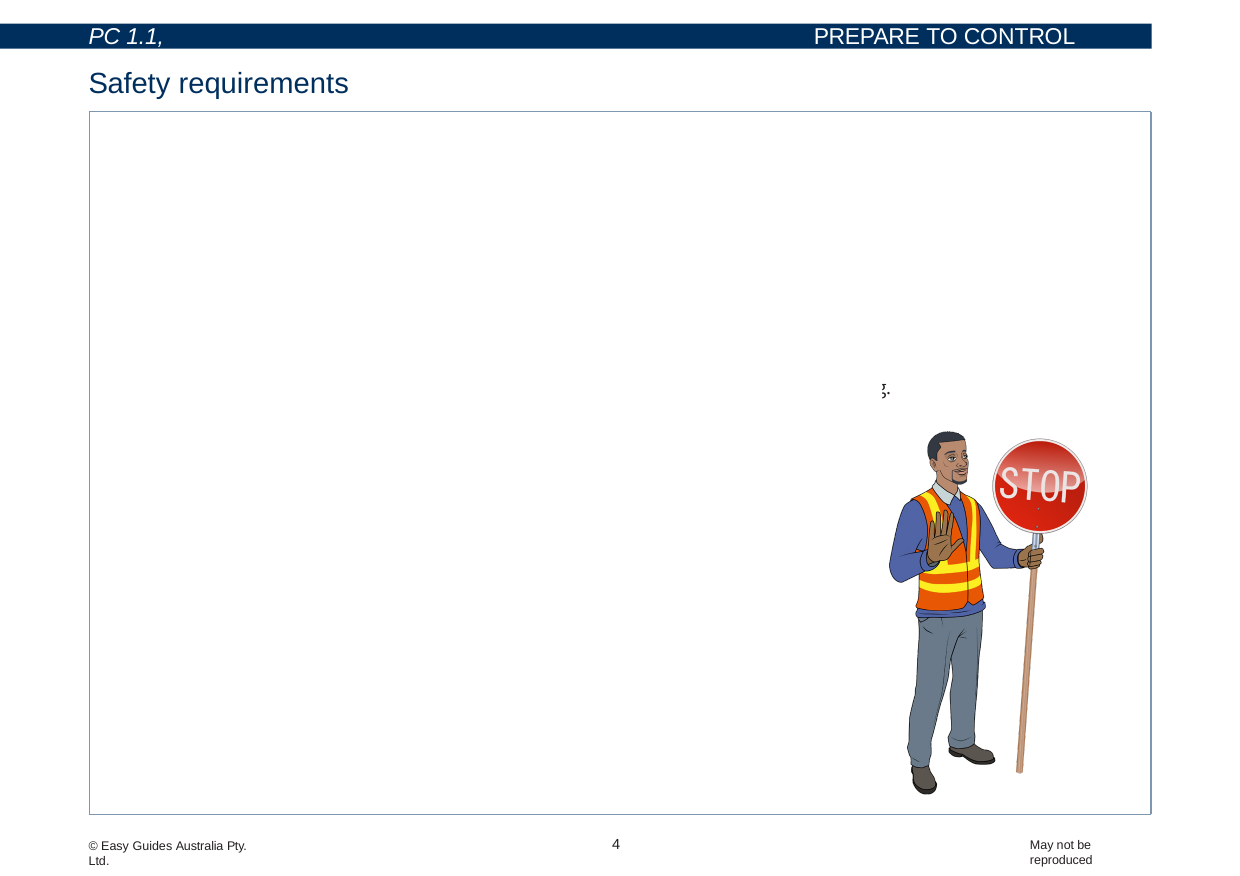

PC 1.1, 1.3
PREPARE TO CONTROL TRAFFIC
Safety requirements
Personal protective equipment (PPE)
Depending on the situation, traffic controllers must wear appropriate high visibility clothing which meets  AS/NZS 4602 for class:
“D” (day)
“N” (night) or,
“D/N” (day and night)
Hi-visibility clothing must be worn at all times while working in or next to traffic. This includes traffic at worksites, in  quarries and on construction haul roads.
During the day (in well lit conditions), traffic controllers must wear class “D” hi-visibility clothing.  Clothing may include vests, jackets, polo shirts or overalls and must:
Be either red-orange or yellow in color (Class “F” fluorescent material)
Comply with AS/NZS4602
Display the company name
Be clean and in good condition
Be correctly worn and done up at all times.

4
May not be reproduced
© Easy Guides Australia Pty. Ltd.